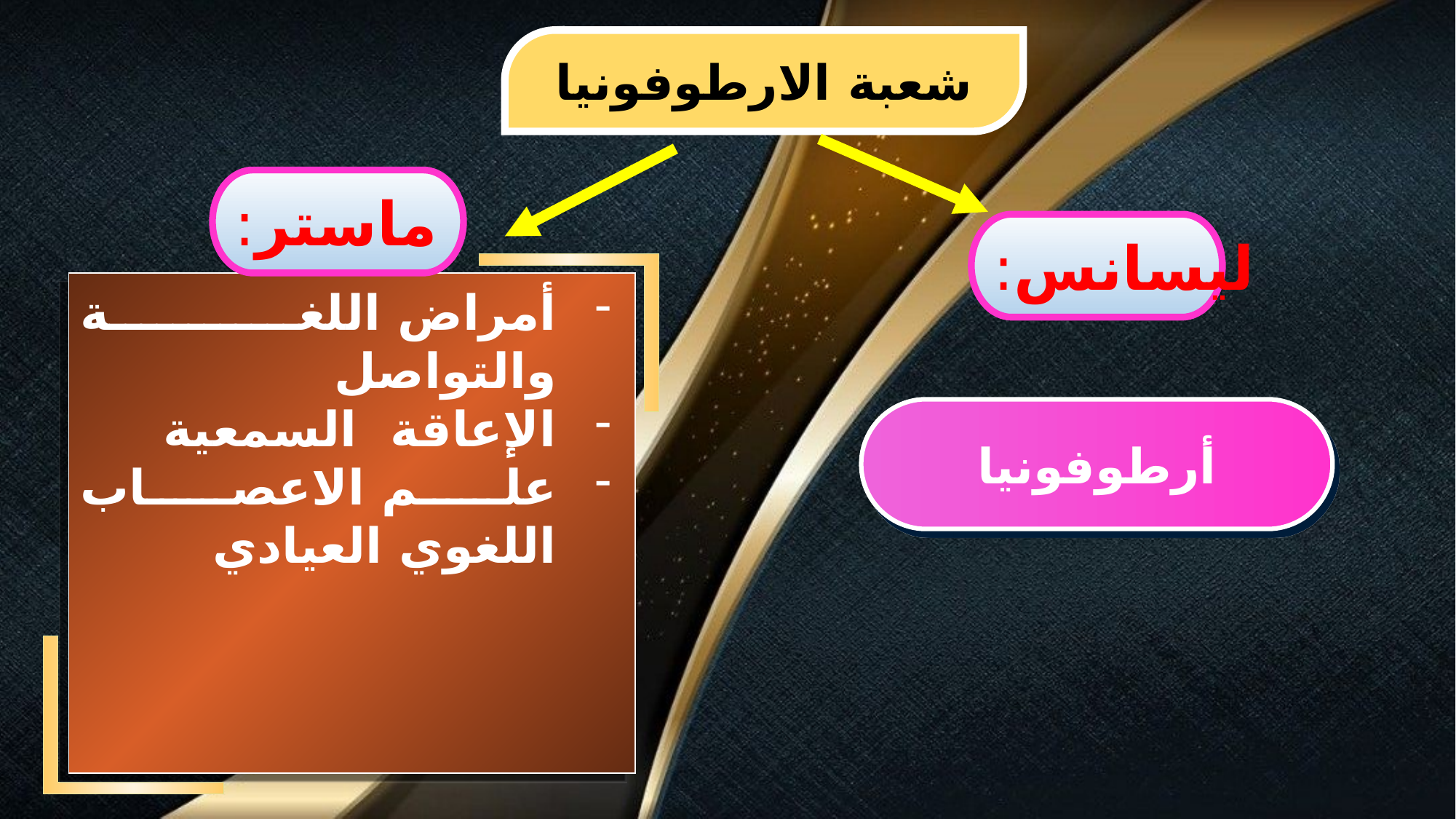

شعبة الارطوفونيا
  ماستر:
  ليسانس:

أمراض اللغة والتواصل
الإعاقة  السمعية
علم الاعصاب اللغوي العيادي

أرطوفونيا